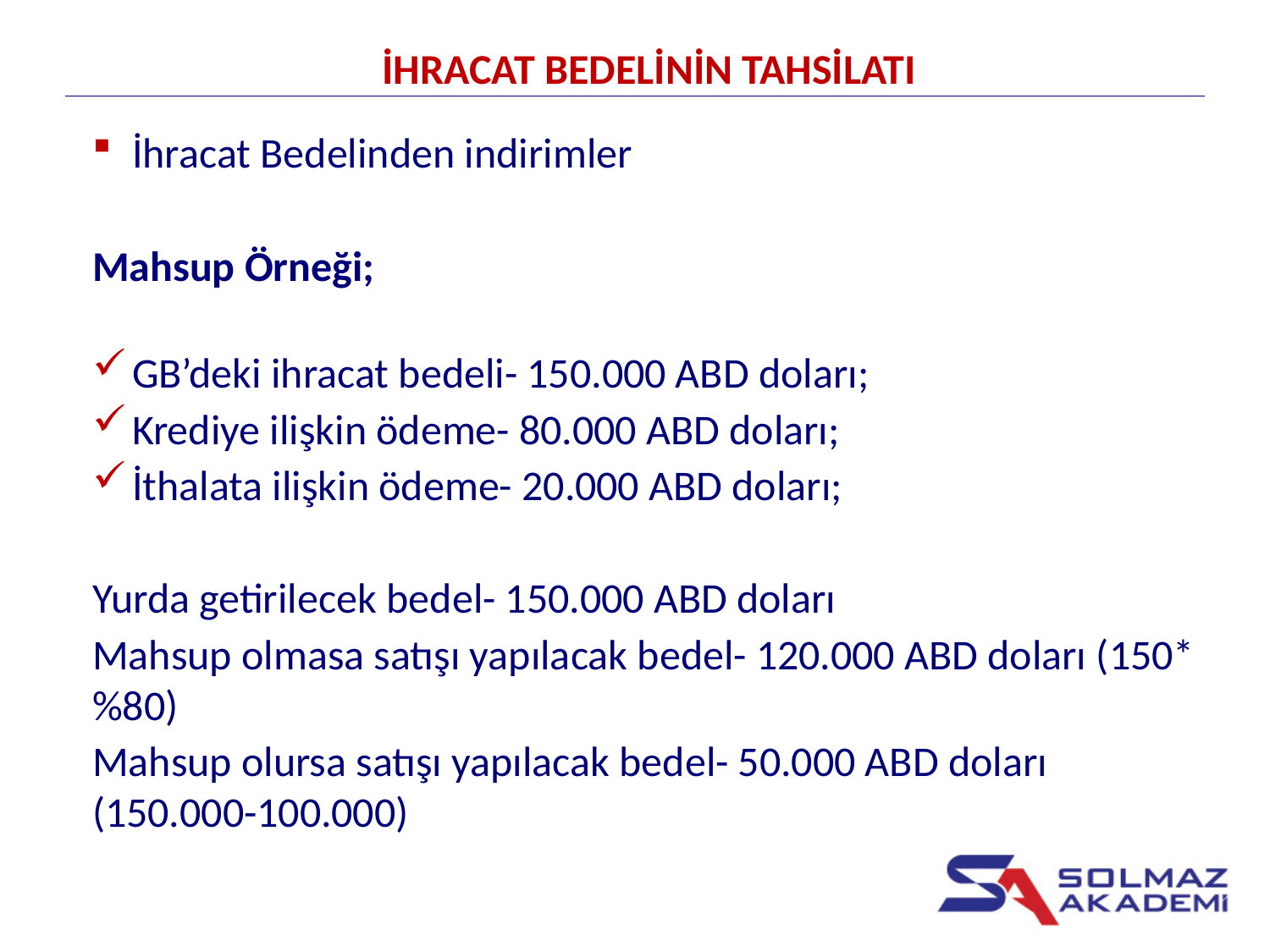

İHRACAT BEDELİNİN TAHSİLATI
İhracat Bedelinden indirimler

Mahsup Örneği;

GB’deki ihracat bedeli- 150.000 ABD doları;
Krediye ilişkin ödeme- 80.000 ABD doları;
İthalata ilişkin ödeme- 20.000 ABD doları;

Yurda getirilecek bedel- 150.000 ABD doları
Mahsup olmasa satışı yapılacak bedel- 120.000 ABD doları (150*%80)
Mahsup olursa satışı yapılacak bedel- 50.000 ABD doları (150.000-100.000)